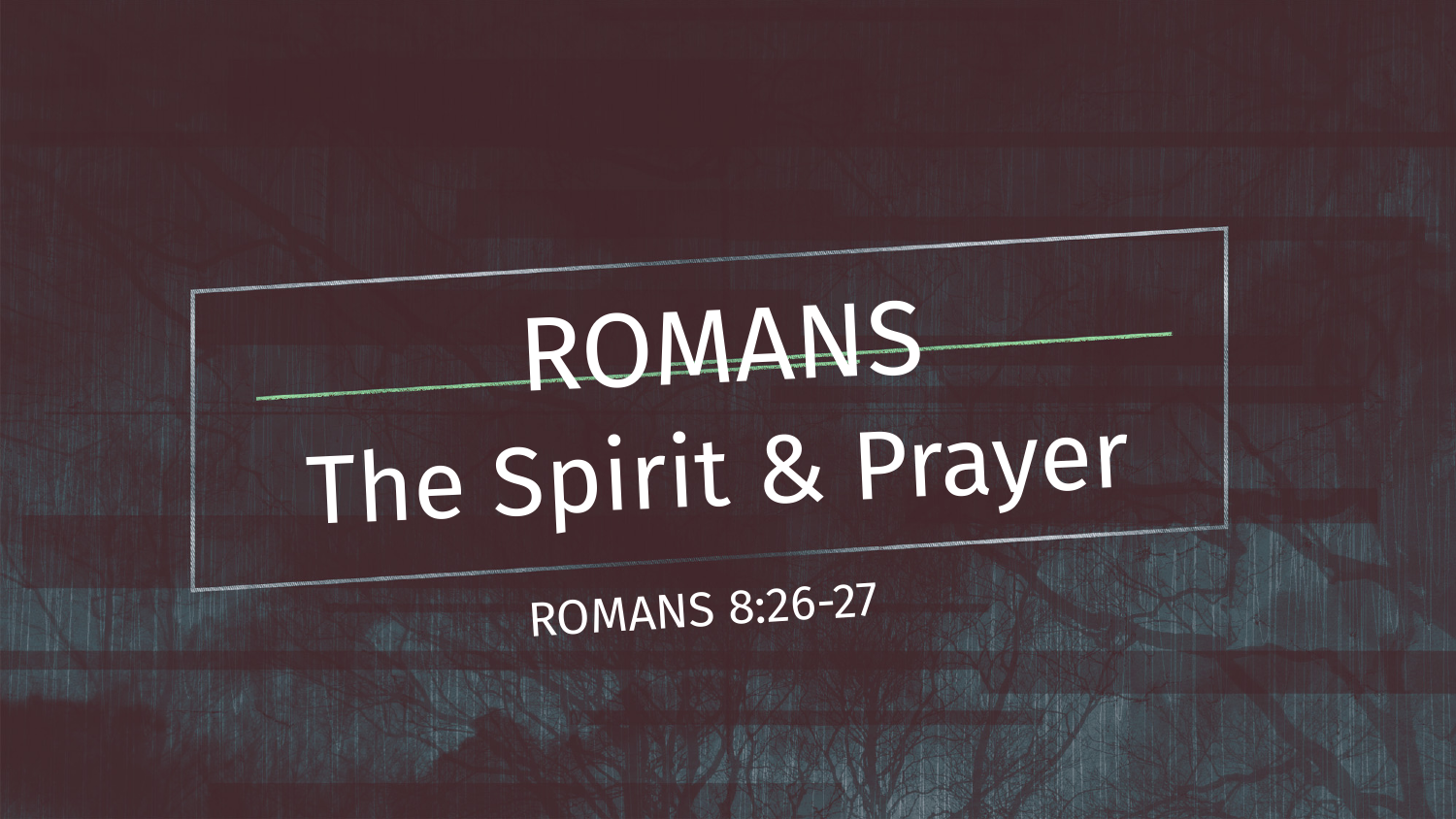

# ROMANS
The Spirit & Prayer
ROMANS 8:26-27